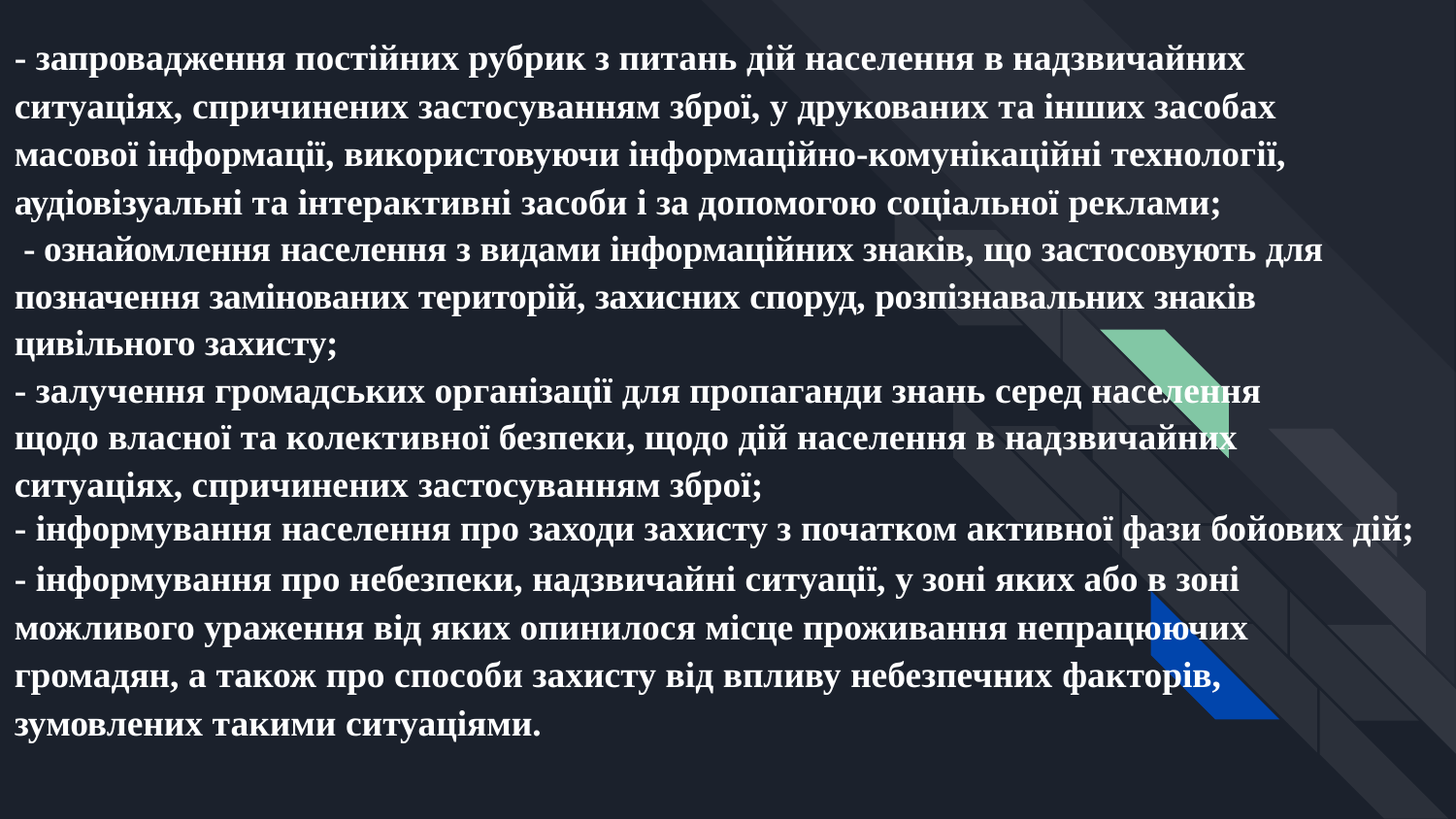

- запровадження постійних рубрик з питань дій населення в надзвичайних ситуаціях, спричинених застосуванням зброї, у друкованих та інших засобах масової інформації, використовуючи інформаційно-комунікаційні технології, аудіовізуальні та інтерактивні засоби і за допомогою соціальної реклами;
 - ознайомлення населення з видами інформаційних знаків, що застосовують для позначення замінованих територій, захисних споруд, розпізнавальних знаків цивільного захисту;
- залучення громадських організації для пропаганди знань серед населення щодо власної та колективної безпеки, щодо дій населення в надзвичайних ситуаціях, спричинених застосуванням зброї;
- інформування населення про заходи захисту з початком активної фази бойових дій;
- інформування про небезпеки, надзвичайні ситуації, у зоні яких або в зоні можливого ураження від яких опинилося місце проживання непрацюючих громадян, а також про способи захисту від впливу небезпечних факторів, зумовлених такими ситуаціями.